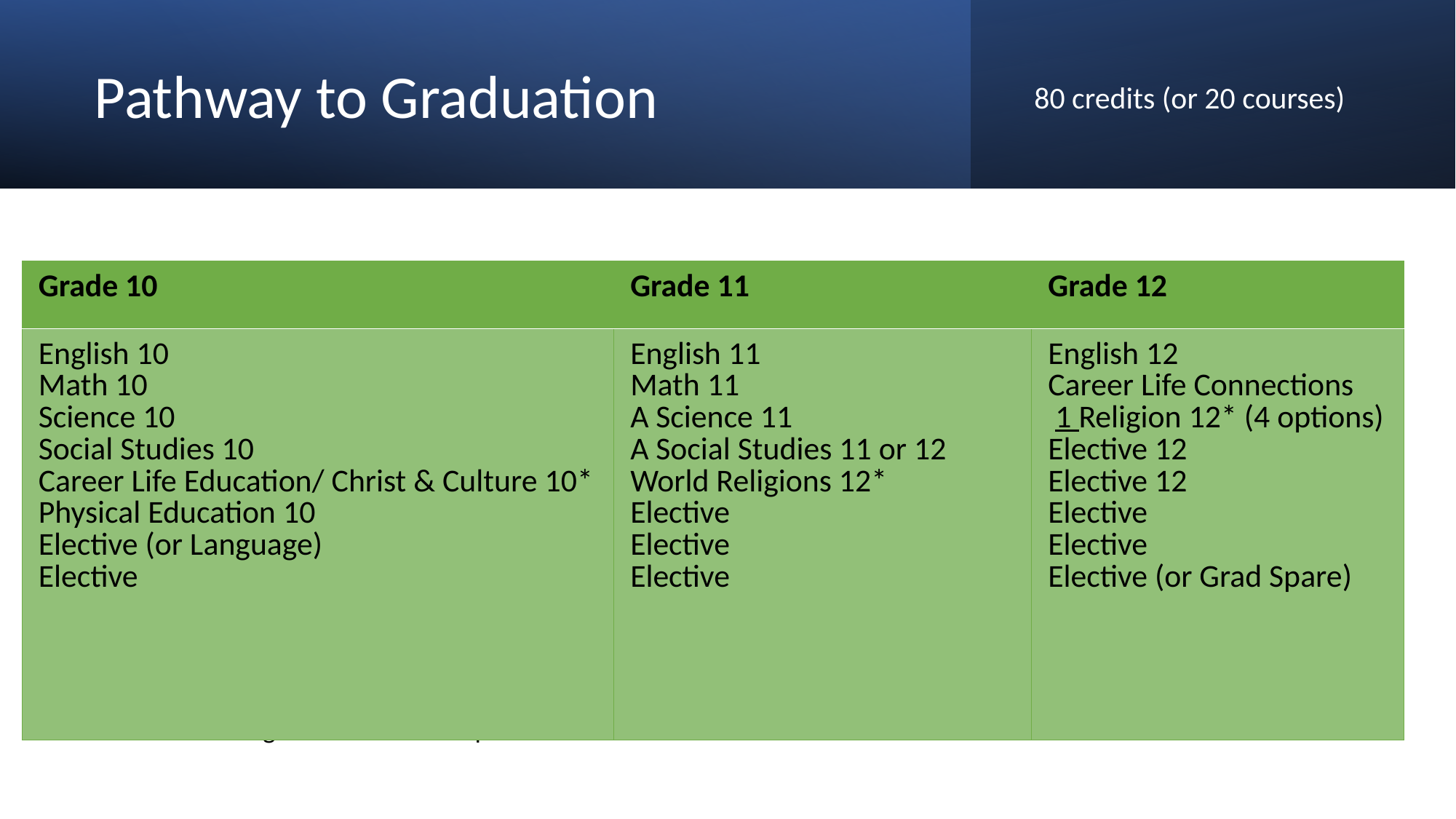

# Pathway to Graduation
80 credits (or 20 courses)
| Grade 10 | Grade 11 | Grade 12 |
| --- | --- | --- |
| English 10 Math 10 Science 10 Social Studies 10 Career Life Education/ Christ & Culture 10\* Physical Education 10 Elective (or Language) Elective | English 11 Math 11 A Science 11 A Social Studies 11 or 12 World Religions 12\* Elective Elective Elective | English 12 Career Life Connections 1 Religion 12\* (4 options) Elective 12 Elective 12 Elective Elective Elective (or Grad Spare) |
*SFACSS Religious education requirement